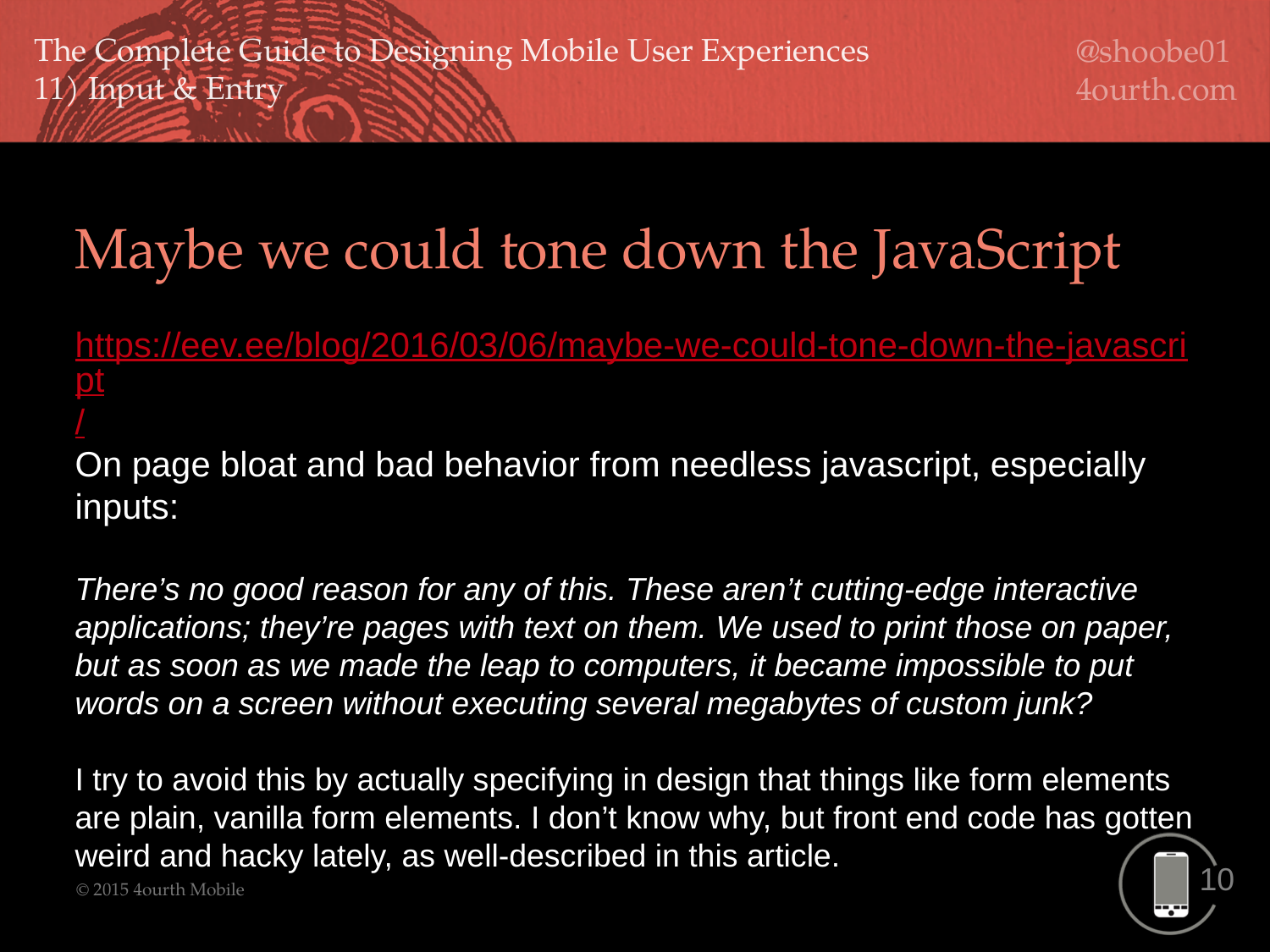

Maybe we could tone down the JavaScript

https://eev.ee/blog/2016/03/06/maybe-we-could-tone-down-the-javascript/
On page bloat and bad behavior from needless javascript, especially inputs:

There’s no good reason for any of this. These aren’t cutting-edge interactive applications; they’re pages with text on them. We used to print those on paper, but as soon as we made the leap to computers, it became impossible to put words on a screen without executing several megabytes of custom junk?

I try to avoid this by actually specifying in design that things like form elements are plain, vanilla form elements. I don’t know why, but front end code has gotten weird and hacky lately, as well-described in this article.